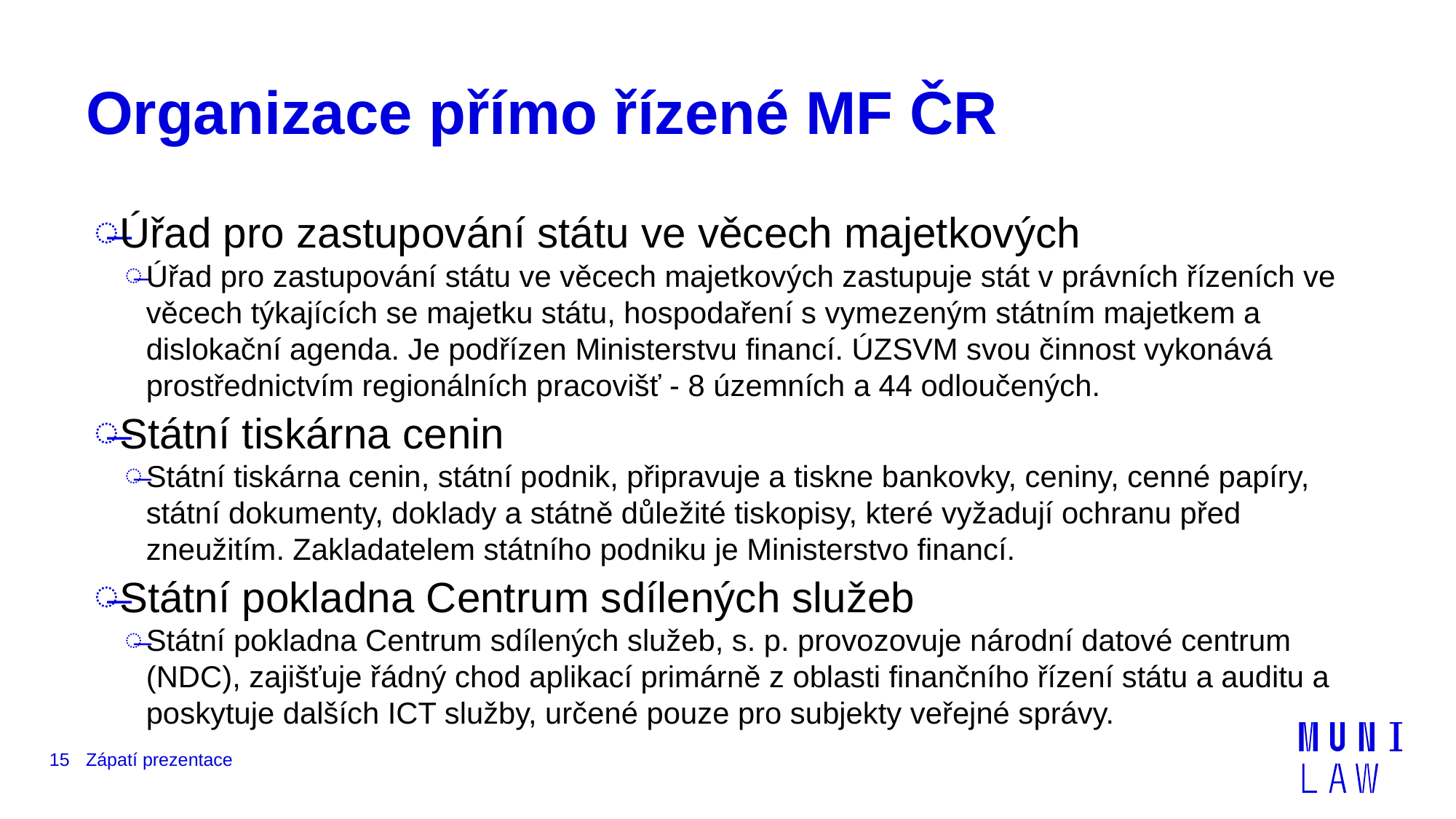

# Organizace přímo řízené MF ČR
Úřad pro zastupování státu ve věcech majetkových
Úřad pro zastupování státu ve věcech majetkových zastupuje stát v právních řízeních ve věcech týkajících se majetku státu, hospodaření s vymezeným státním majetkem a dislokační agenda. Je podřízen Ministerstvu financí. ÚZSVM svou činnost vykonává prostřednictvím regionálních pracovišť - 8 územních a 44 odloučených.
Státní tiskárna cenin
Státní tiskárna cenin, státní podnik, připravuje a tiskne bankovky, ceniny, cenné papíry, státní dokumenty, doklady a státně důležité tiskopisy, které vyžadují ochranu před zneužitím. Zakladatelem státního podniku je Ministerstvo financí.
Státní pokladna Centrum sdílených služeb
Státní pokladna Centrum sdílených služeb, s. p. provozovuje národní datové centrum (NDC), zajišťuje řádný chod aplikací primárně z oblasti finančního řízení státu a auditu a poskytuje dalších ICT služby, určené pouze pro subjekty veřejné správy.

15
Zápatí prezentace